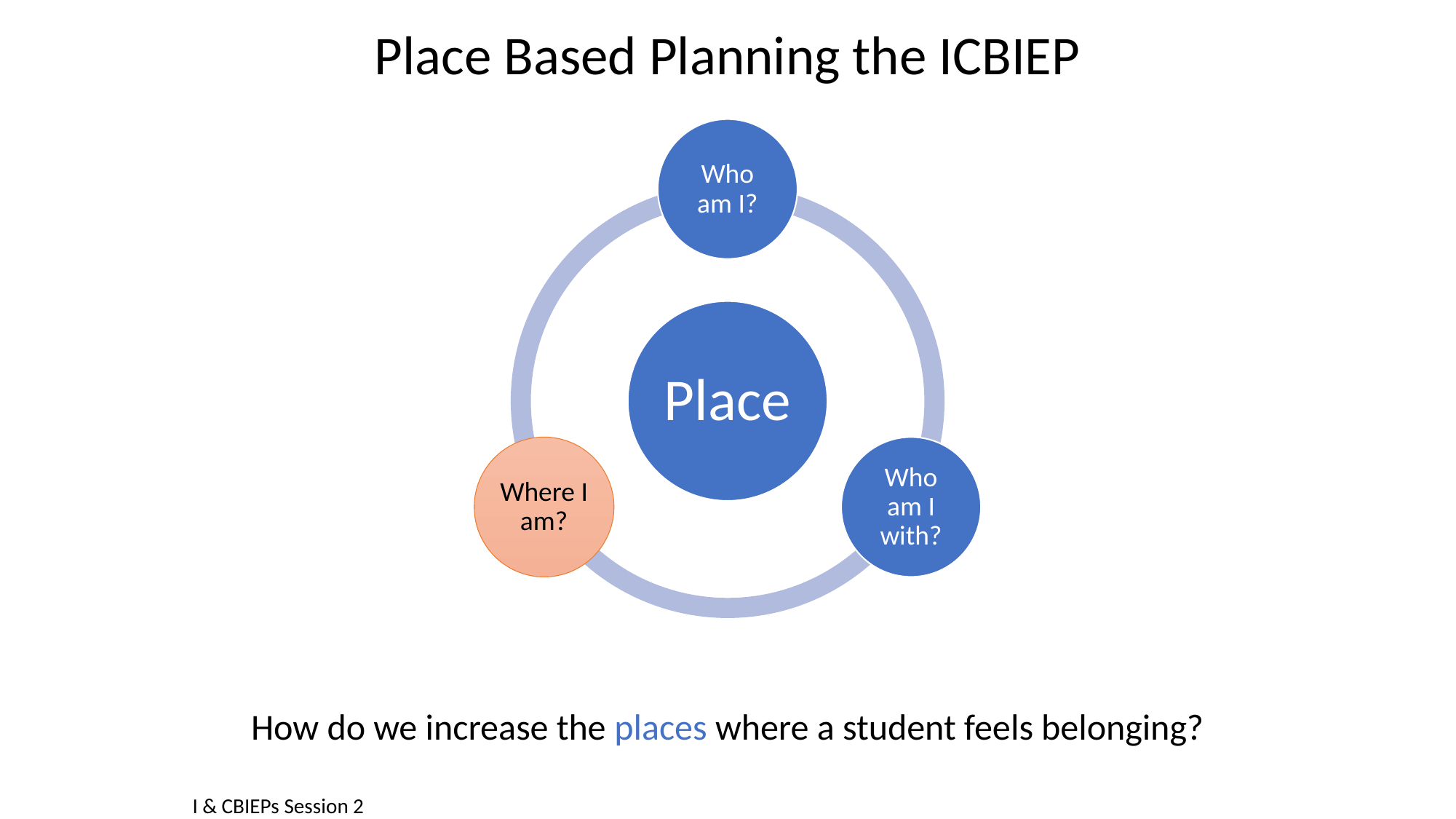

# Place Based Planning the ICBIEP
Place
Who am I?
Who am I with?
Where I am?
How do we increase the places where a student feels belonging?
I & CBIEPs Session 2											 		  Shelley Moore, 2020